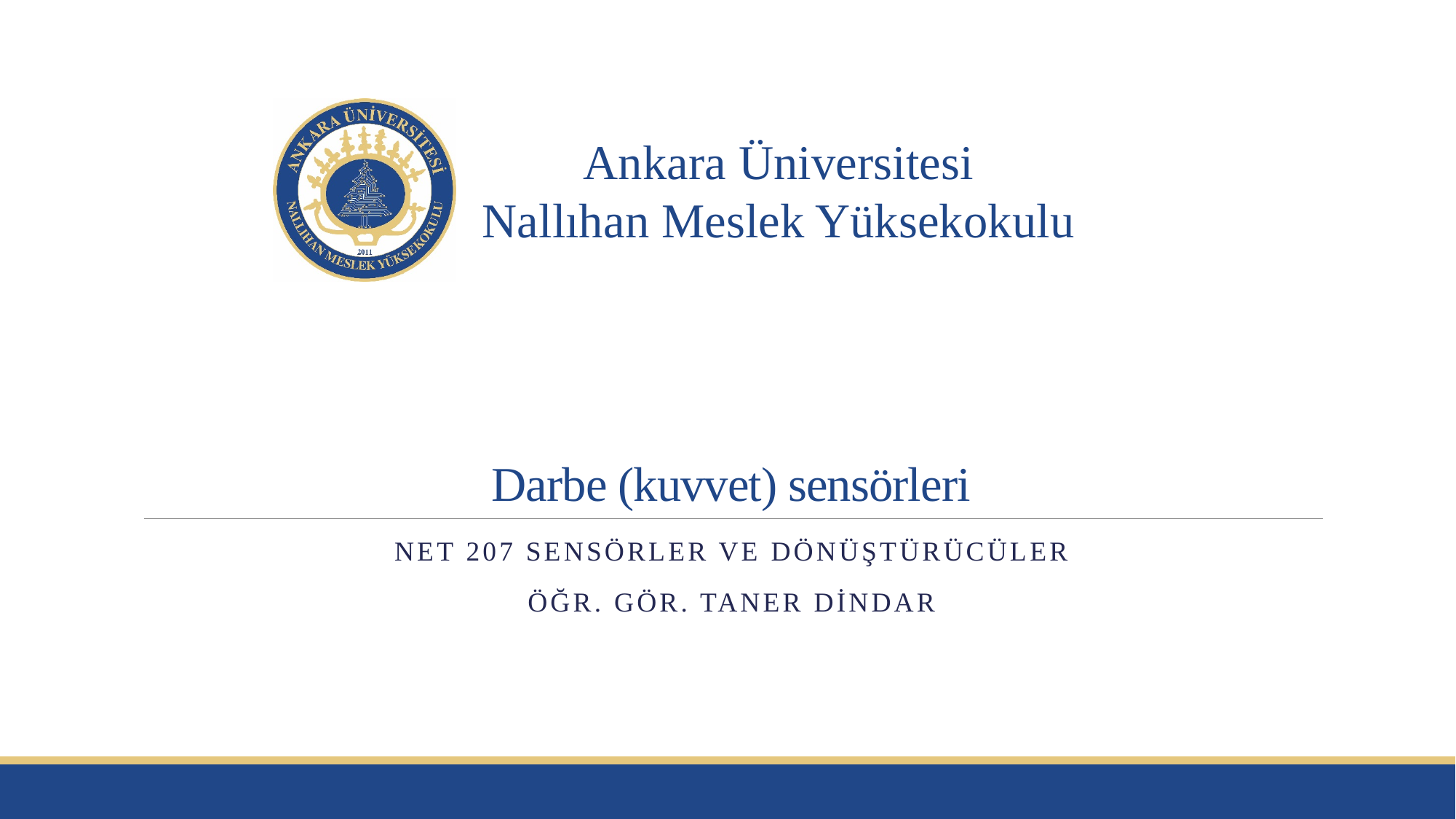

# Darbe (kuvvet) sensörleri
NET 207 SENSÖRLER VE DÖNÜŞTÜRÜCÜLER
Öğr. Gör. Taner DİNDAR